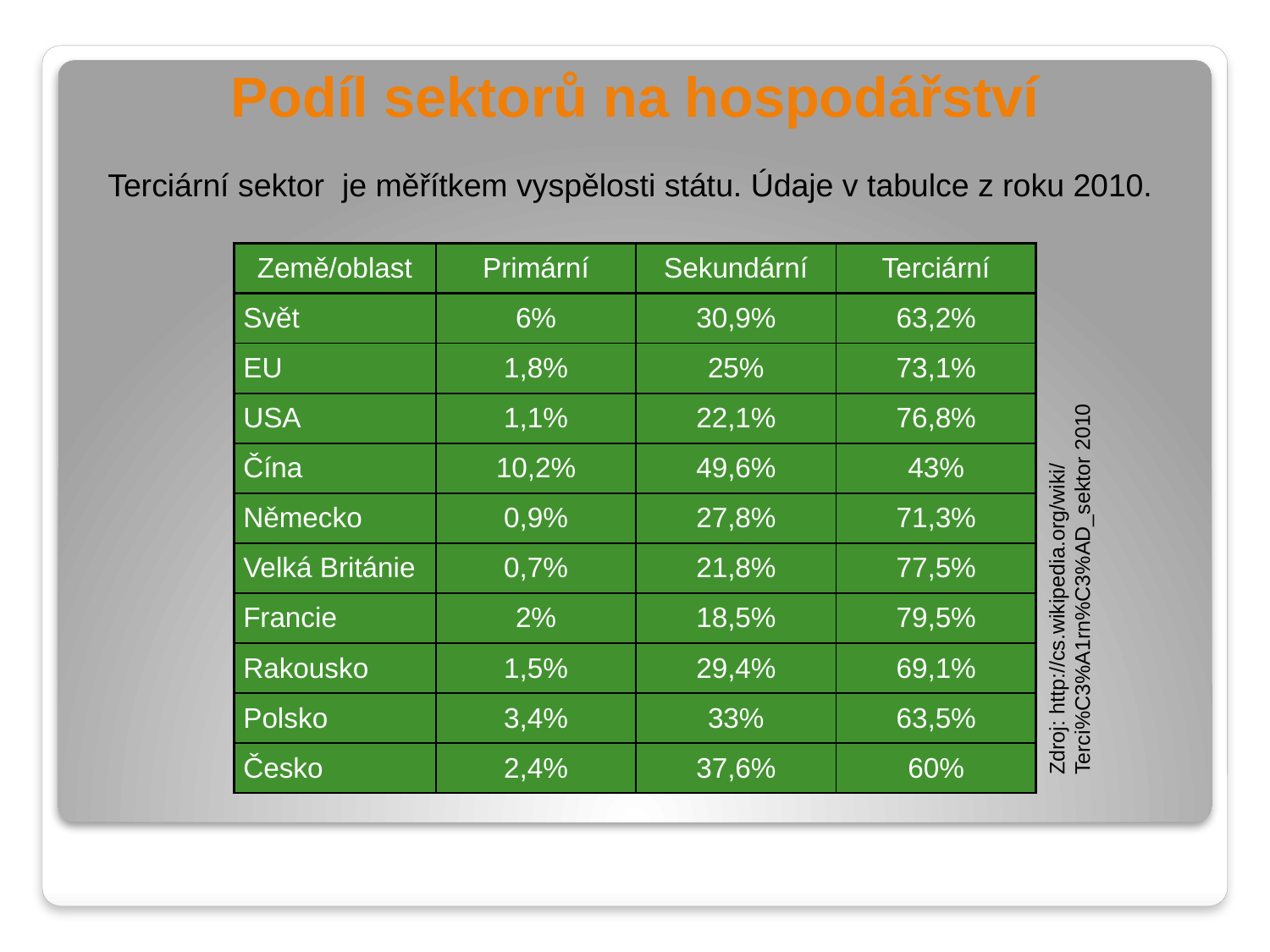

# Podíl sektorů na hospodářství
Terciární sektor  je měřítkem vyspělosti státu. Údaje v tabulce z roku 2010.
| Země/oblast | Primární | Sekundární | Terciární |
| --- | --- | --- | --- |
| Svět | 6% | 30,9% | 63,2% |
| EU | 1,8% | 25% | 73,1% |
| USA | 1,1% | 22,1% | 76,8% |
| Čína | 10,2% | 49,6% | 43% |
| Německo | 0,9% | 27,8% | 71,3% |
| Velká Británie | 0,7% | 21,8% | 77,5% |
| Francie | 2% | 18,5% | 79,5% |
| Rakousko | 1,5% | 29,4% | 69,1% |
| Polsko | 3,4% | 33% | 63,5% |
| Česko | 2,4% | 37,6% | 60% |
Zdroj: http://cs.wikipedia.org/wiki/
Terci%C3%A1rn%C3%AD_sektor 2010